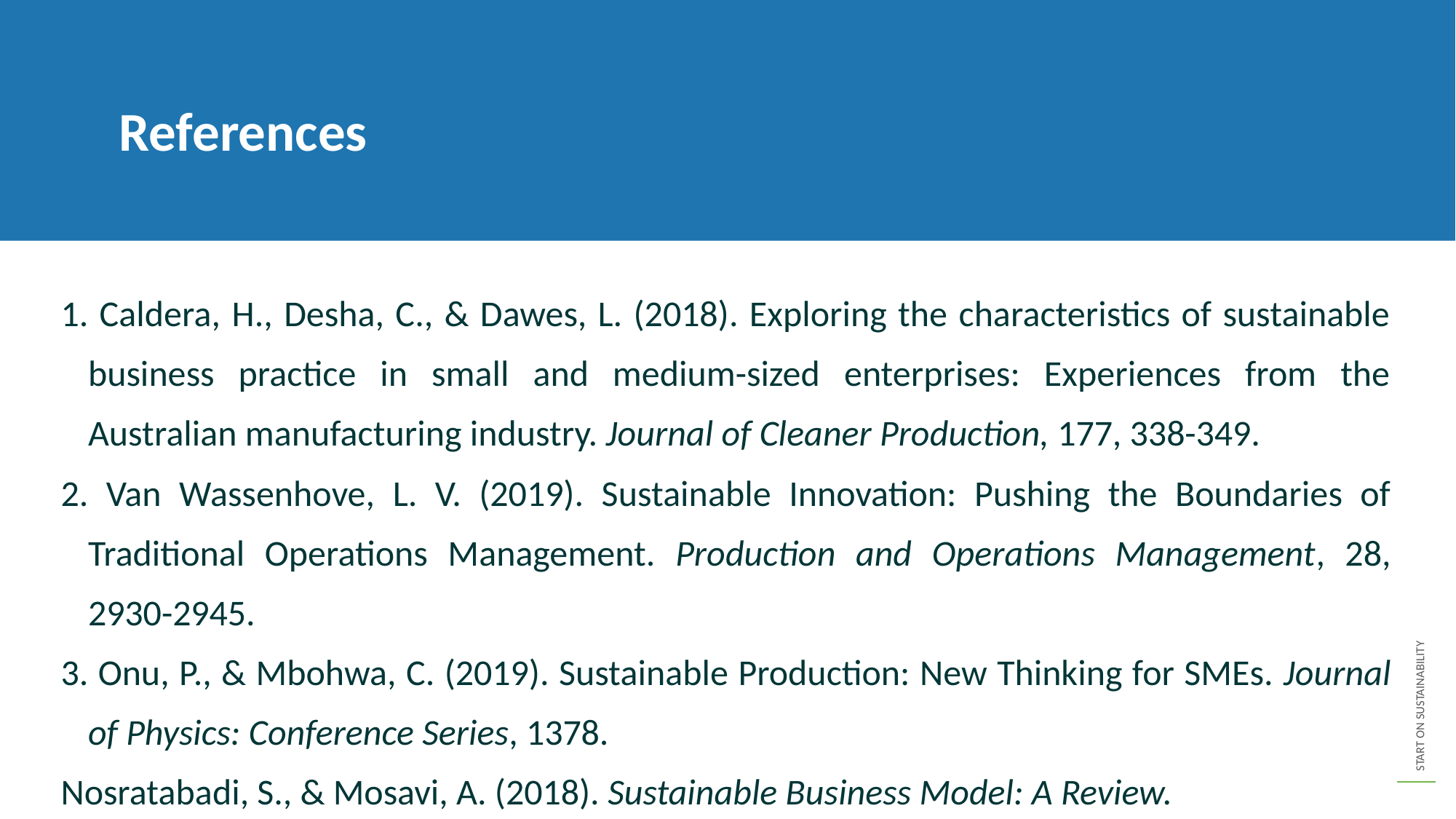

References
1. Caldera, H., Desha, C., & Dawes, L. (2018). Exploring the characteristics of sustainable business practice in small and medium-sized enterprises: Experiences from the Australian manufacturing industry. Journal of Cleaner Production, 177, 338-349.
2. Van Wassenhove, L. V. (2019). Sustainable Innovation: Pushing the Boundaries of Traditional Operations Management. Production and Operations Management, 28, 2930-2945.
3. Onu, P., & Mbohwa, C. (2019). Sustainable Production: New Thinking for SMEs. Journal of Physics: Conference Series, 1378.
Nosratabadi, S., & Mosavi, A. (2018). Sustainable Business Model: A Review.